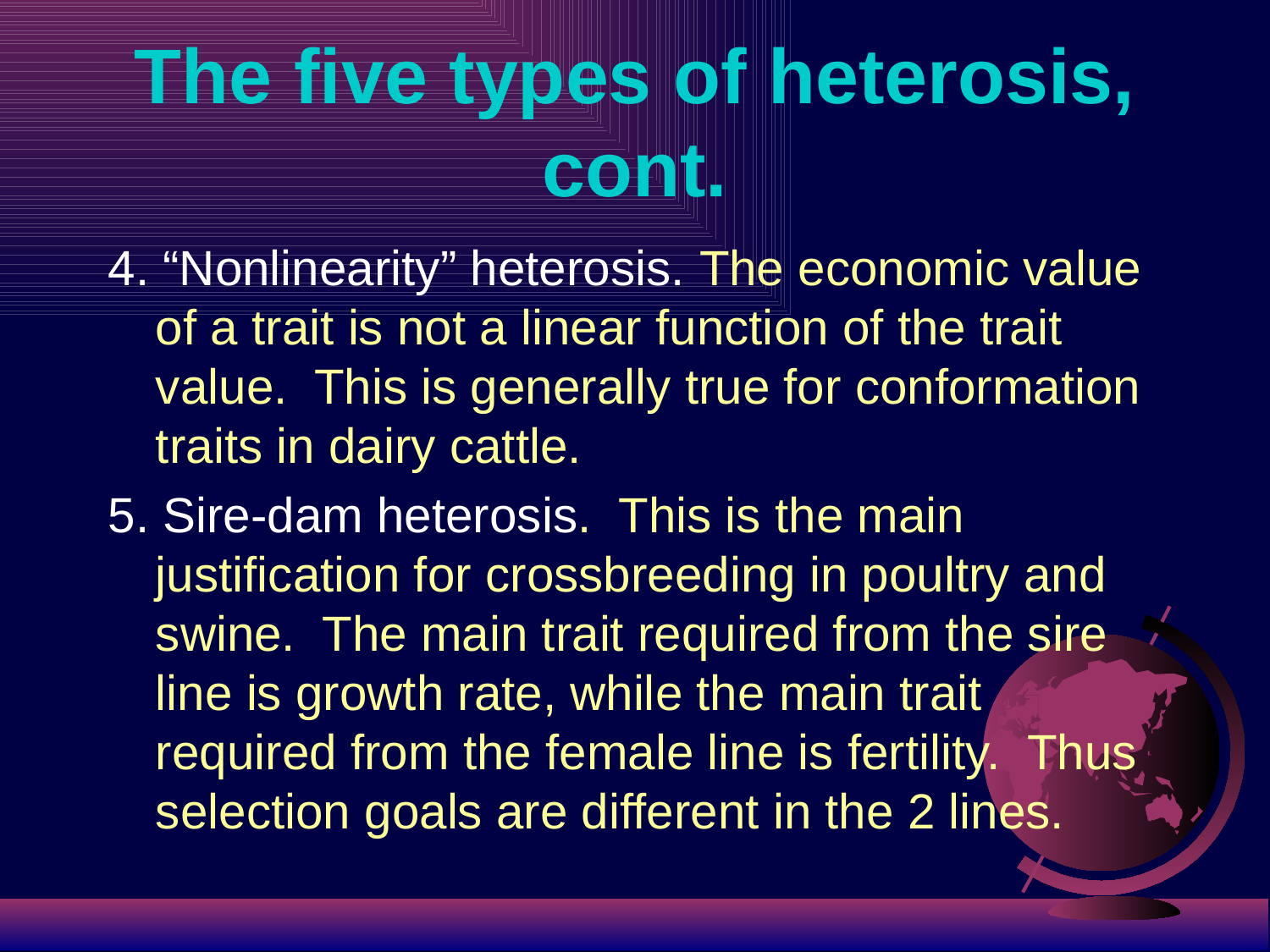

# The five types of heterosis, cont.
4. “Nonlinearity” heterosis. The economic value of a trait is not a linear function of the trait value.  This is generally true for conformation traits in dairy cattle.
5. Sire-dam heterosis.  This is the main justification for crossbreeding in poultry and swine.  The main trait required from the sire line is growth rate, while the main trait required from the female line is fertility.  Thus selection goals are different in the 2 lines.